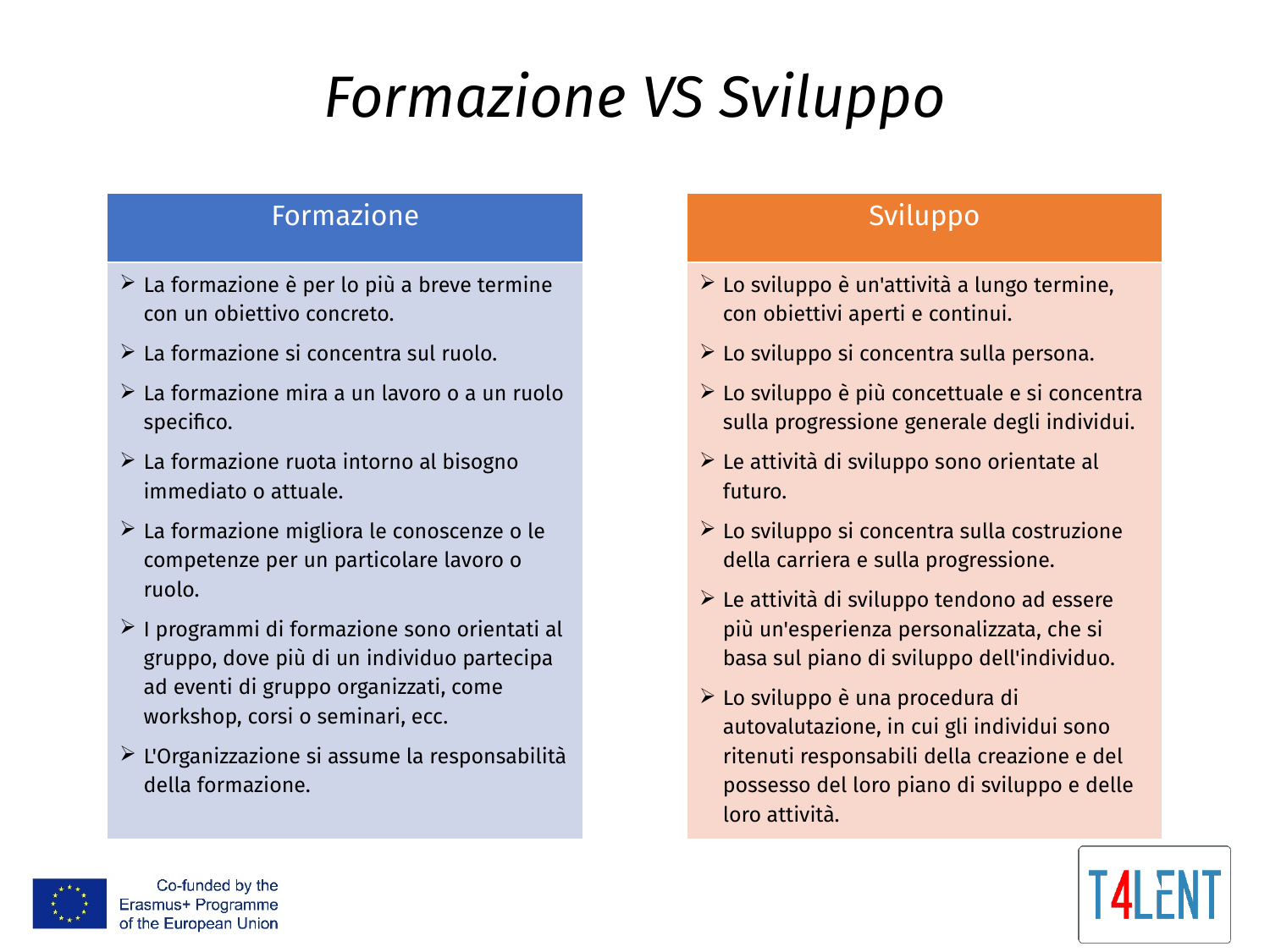

# Formazione VS Sviluppo
| Formazione |
| --- |
| La formazione è per lo più a breve termine con un obiettivo concreto. La formazione si concentra sul ruolo. La formazione mira a un lavoro o a un ruolo specifico. La formazione ruota intorno al bisogno immediato o attuale. La formazione migliora le conoscenze o le competenze per un particolare lavoro o ruolo. I programmi di formazione sono orientati al gruppo, dove più di un individuo partecipa ad eventi di gruppo organizzati, come workshop, corsi o seminari, ecc. L'Organizzazione si assume la responsabilità della formazione. |
| Sviluppo |
| --- |
| Lo sviluppo è un'attività a lungo termine, con obiettivi aperti e continui. Lo sviluppo si concentra sulla persona. Lo sviluppo è più concettuale e si concentra sulla progressione generale degli individui. Le attività di sviluppo sono orientate al futuro. Lo sviluppo si concentra sulla costruzione della carriera e sulla progressione. Le attività di sviluppo tendono ad essere più un'esperienza personalizzata, che si basa sul piano di sviluppo dell'individuo. Lo sviluppo è una procedura di autovalutazione, in cui gli individui sono ritenuti responsabili della creazione e del possesso del loro piano di sviluppo e delle loro attività. |